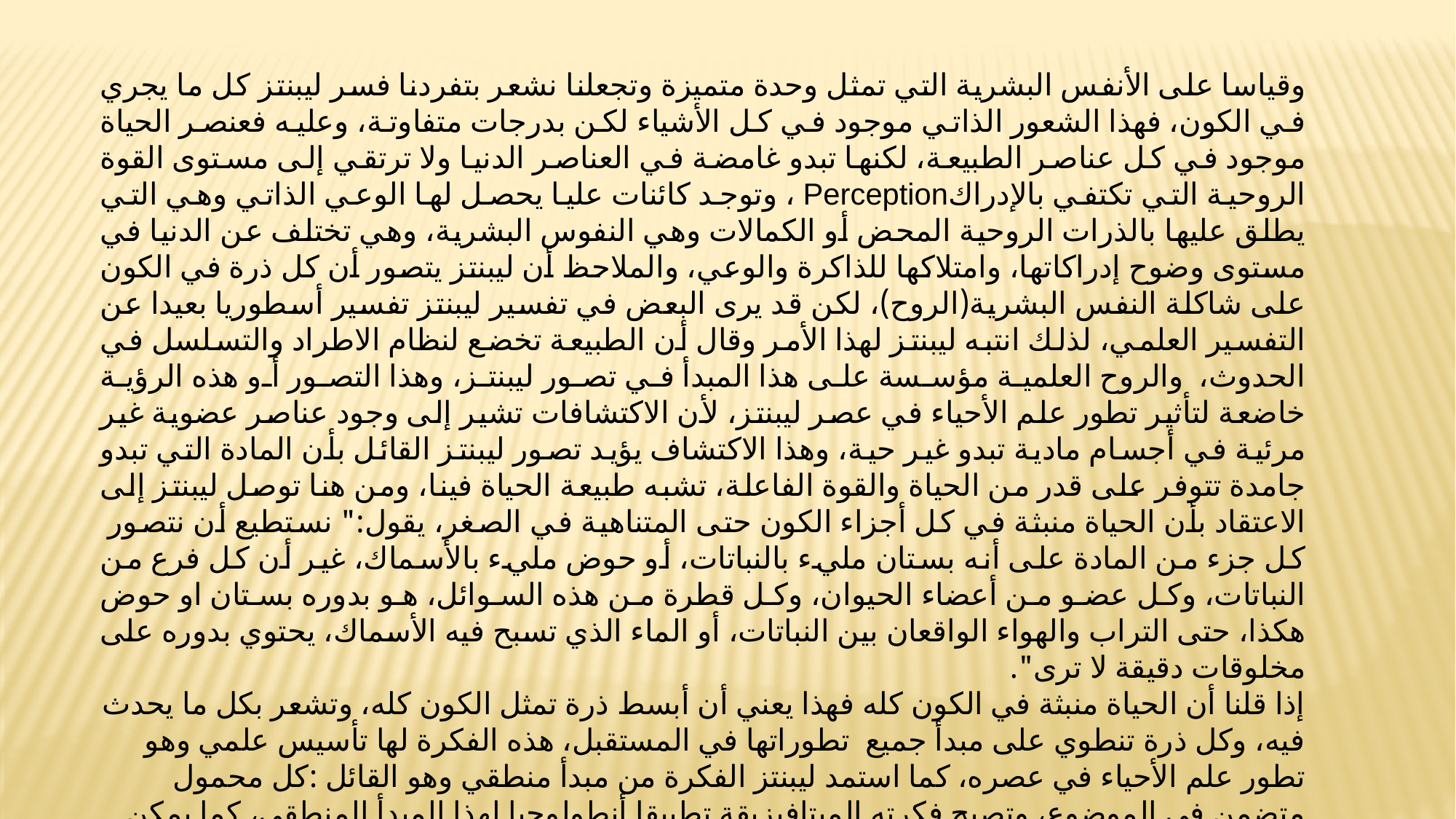

وقياسا على الأنفس البشرية التي تمثل وحدة متميزة وتجعلنا نشعر بتفردنا فسر ليبنتز كل ما يجري في الكون، فهذا الشعور الذاتي موجود في كل الأشياء لكن بدرجات متفاوتة، وعليه فعنصر الحياة موجود في كل عناصر الطبيعة، لكنها تبدو غامضة في العناصر الدنيا ولا ترتقي إلى مستوى القوة الروحية التي تكتفي بالإدراكPerception ، وتوجد كائنات عليا يحصل لها الوعي الذاتي وهي التي يطلق عليها بالذرات الروحية المحض أو الكمالات وهي النفوس البشرية، وهي تختلف عن الدنيا في مستوى وضوح إدراكاتها، وامتلاكها للذاكرة والوعي، والملاحظ أن ليبنتز يتصور أن كل ذرة في الكون على شاكلة النفس البشرية(الروح)، لكن قد يرى البعض في تفسير ليبنتز تفسير أسطوريا بعيدا عن التفسير العلمي، لذلك انتبه ليبنتز لهذا الأمر وقال أن الطبيعة تخضع لنظام الاطراد والتسلسل في الحدوث،  والروح العلمية مؤسسة على هذا المبدأ في تصور ليبنتز، وهذا التصور أو هذه الرؤية خاضعة لتأثير تطور علم الأحياء في عصر ليبنتز، لأن الاكتشافات تشير إلى وجود عناصر عضوية غير مرئية في أجسام مادية تبدو غير حية، وهذا الاكتشاف يؤيد تصور ليبنتز القائل بأن المادة التي تبدو جامدة تتوفر على قدر من الحياة والقوة الفاعلة، تشبه طبيعة الحياة فينا، ومن هنا توصل ليبنتز إلى الاعتقاد بأن الحياة منبثة في كل أجزاء الكون حتى المتناهية في الصغر، يقول:" نستطيع أن نتصور  كل جزء من المادة على أنه بستان مليء بالنباتات، أو حوض مليء بالأسماك، غير أن كل فرع من النباتات، وكل عضو من أعضاء الحيوان، وكل قطرة من هذه السوائل، هو بدوره بستان او حوض هكذا، حتى التراب والهواء الواقعان بين النباتات، أو الماء الذي تسبح فيه الأسماك، يحتوي بدوره على مخلوقات دقيقة لا ترى".
إذا قلنا أن الحياة منبثة في الكون كله فهذا يعني أن أبسط ذرة تمثل الكون كله، وتشعر بكل ما يحدث فيه، وكل ذرة تنطوي على مبدأ جميع  تطوراتها في المستقبل، هذه الفكرة لها تأسيس علمي وهو تطور علم الأحياء في عصره، كما استمد ليبنتز الفكرة من مبدأ منطقي وهو القائل :كل محمول متضمن في الموضوع، وتصبح فكرته الميتافيزيقة تطبيقا أنطولوجيا لهذا المبدأ المنطقي، كما يمكن أن يكون ليبنتز قد استمدها من طبيعة حياته السياسية، لأنه كلما انطوى على ذاته وفكر اكتشف شيئا جديدا، مما يعني أن الذات تنطوي على كل شيء في داخلها، وحتى وإن كانت النفس في حالة عزلة فهي تكشف عن العالم وتطوراته وتتمثله، كما كان ذهن ليبنتز انعكاسا لعلوم وفكر عصره، وفكرة تمثيل الذرة الواحدة للكون في صورته الكلية، واعتبارها بمثابة المرآة التي تعكس الكون في Monadologie, p 65-68 -